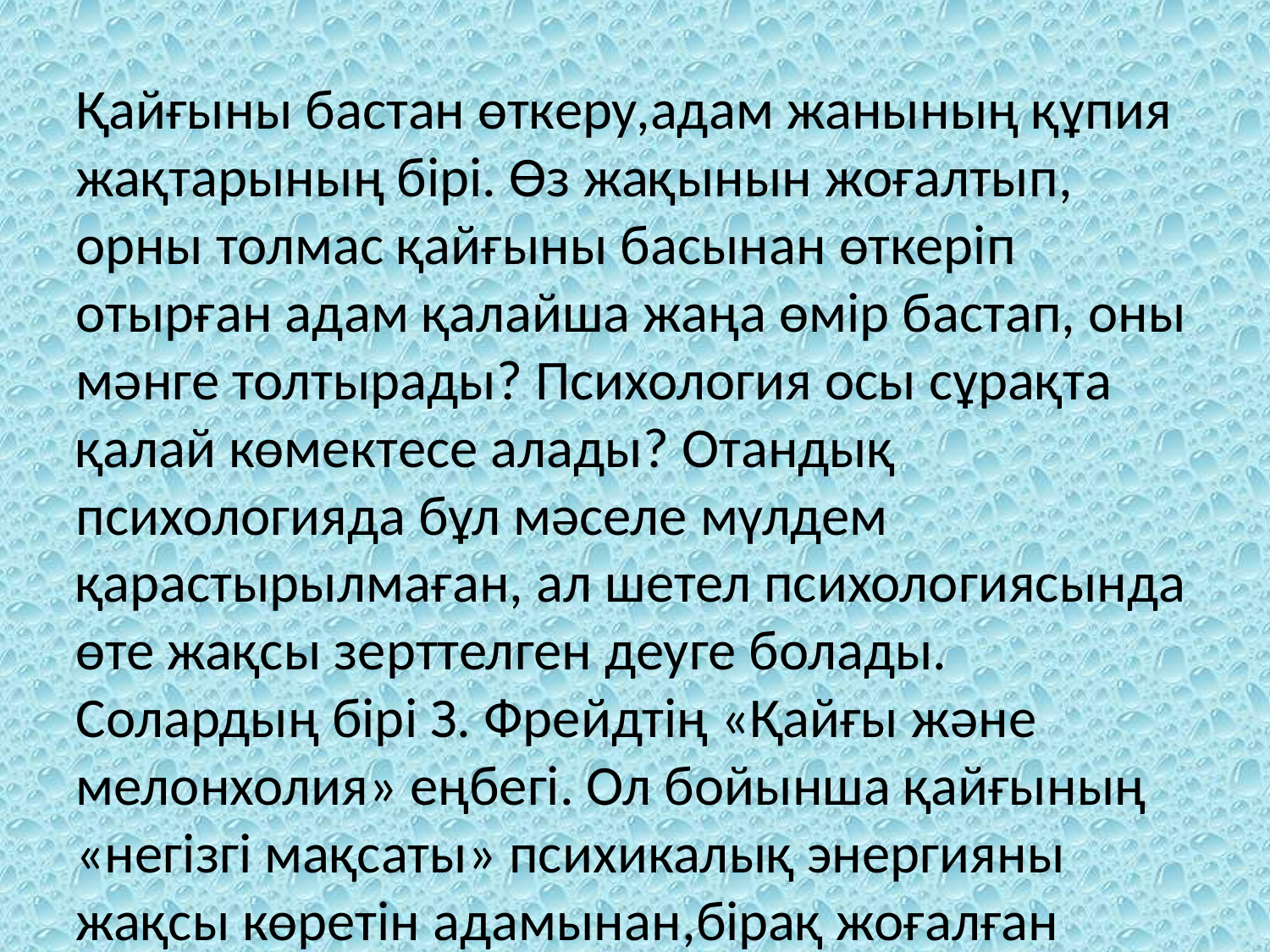

Қайғыны бастан өткеру,адам жанының құпия жақтарының бірі. Өз жақынын жоғалтып, орны толмас қайғыны басынан өткеріп отырған адам қалайша жаңа өмір бастап, оны мәнге толтырады? Психология осы сұрақта қалай көмектесе алады? Отандық психологияда бұл мәселе мүлдем қарастырылмаған, ал шетел психологиясында өте жақсы зерттелген деуге болады. Солардың бірі З. Фрейдтің «Қайғы және мелонхолия» еңбегі. Ол бойынша қайғының «негізгі мақсаты» психикалық энергияны жақсы көретін адамынан,бірақ жоғалған объектен жұлып алу. Осы процесс жүріп жатқанда объект психикалық түрде бар болады, ал процесс аяғында «мен» еркін болады және энергиясын басқа объектке бағыттайды. Фрейд тек қана адамдар қалай жоғалтқан адамды ұмытады деген сұраққа жауап береді, бірақ қалай есте сақтайтындықтары туралы айтпайды.
Жерлеу – лақтырып тастау, ұмыту емес, ол есте сақтау , тығып қою. Теорияның негізгі мақсаты « ұмыту» парадигмасын, «есте сақтау» парадигмасына ауыстыру.